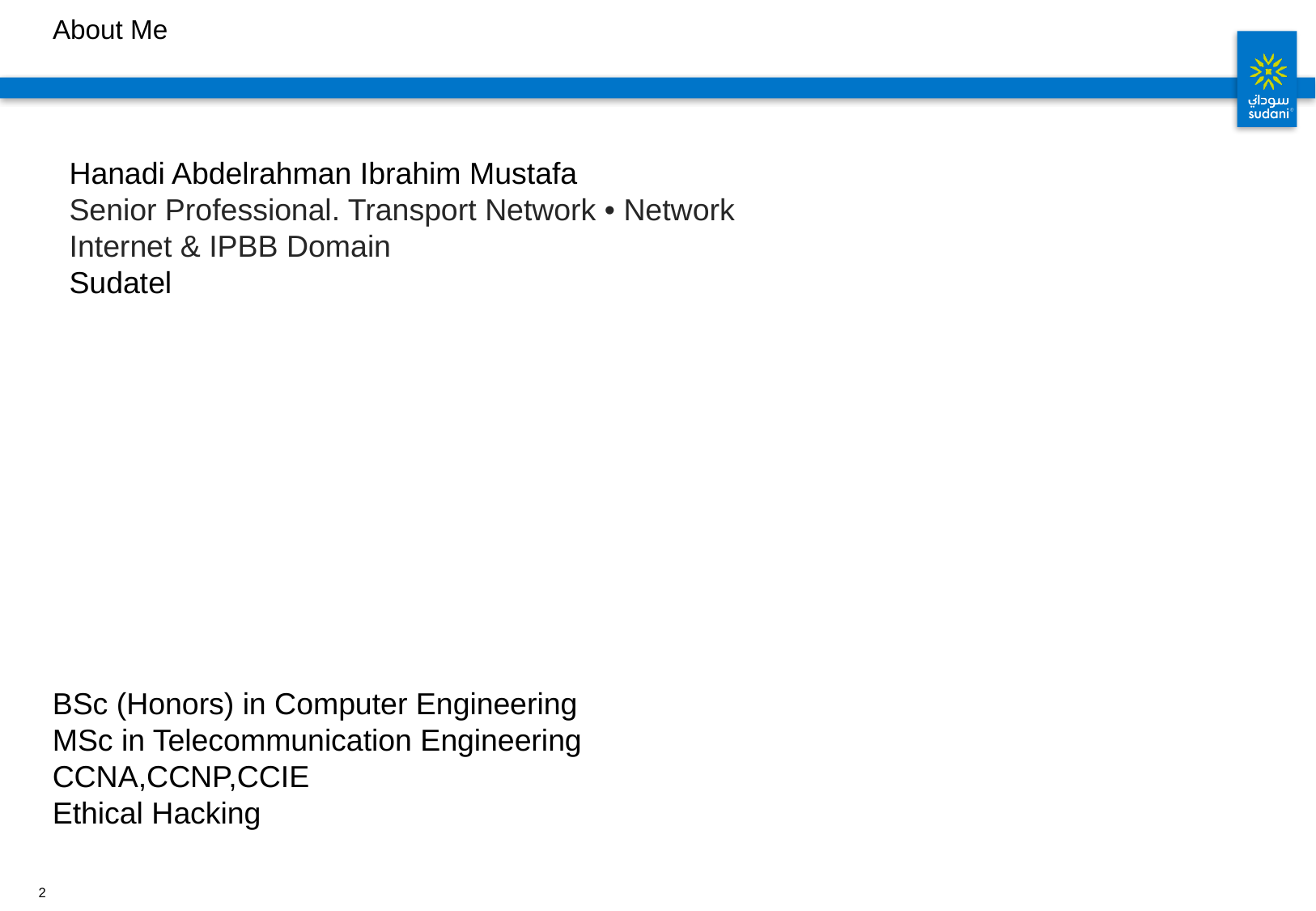

# About Me
Hanadi Abdelrahman Ibrahim Mustafa
Senior Professional. Transport Network • Network
Internet & IPBB Domain
Sudatel

BSc (Honors) in Computer Engineering
MSc in Telecommunication Engineering
CCNA,CCNP,CCIE
Ethical Hacking